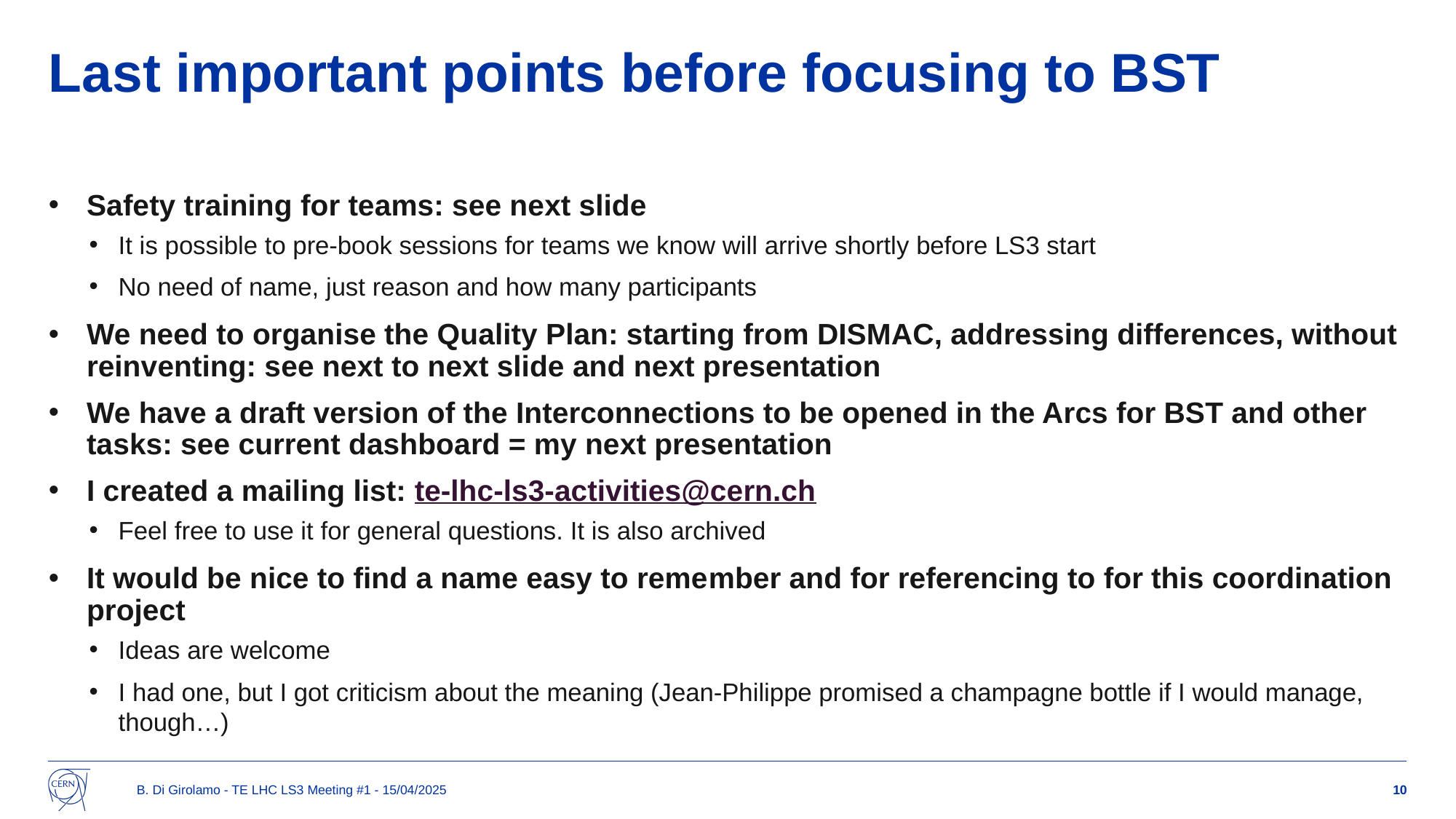

# Last important points before focusing to BST
Safety training for teams: see next slide
It is possible to pre-book sessions for teams we know will arrive shortly before LS3 start
No need of name, just reason and how many participants
We need to organise the Quality Plan: starting from DISMAC, addressing differences, without reinventing: see next to next slide and next presentation
We have a draft version of the Interconnections to be opened in the Arcs for BST and other tasks: see current dashboard = my next presentation
I created a mailing list: te-lhc-ls3-activities@cern.ch
Feel free to use it for general questions. It is also archived
It would be nice to find a name easy to remember and for referencing to for this coordination project
Ideas are welcome
I had one, but I got criticism about the meaning (Jean-Philippe promised a champagne bottle if I would manage, though…)
B. Di Girolamo - TE LHC LS3 Meeting #1 - 15/04/2025
10